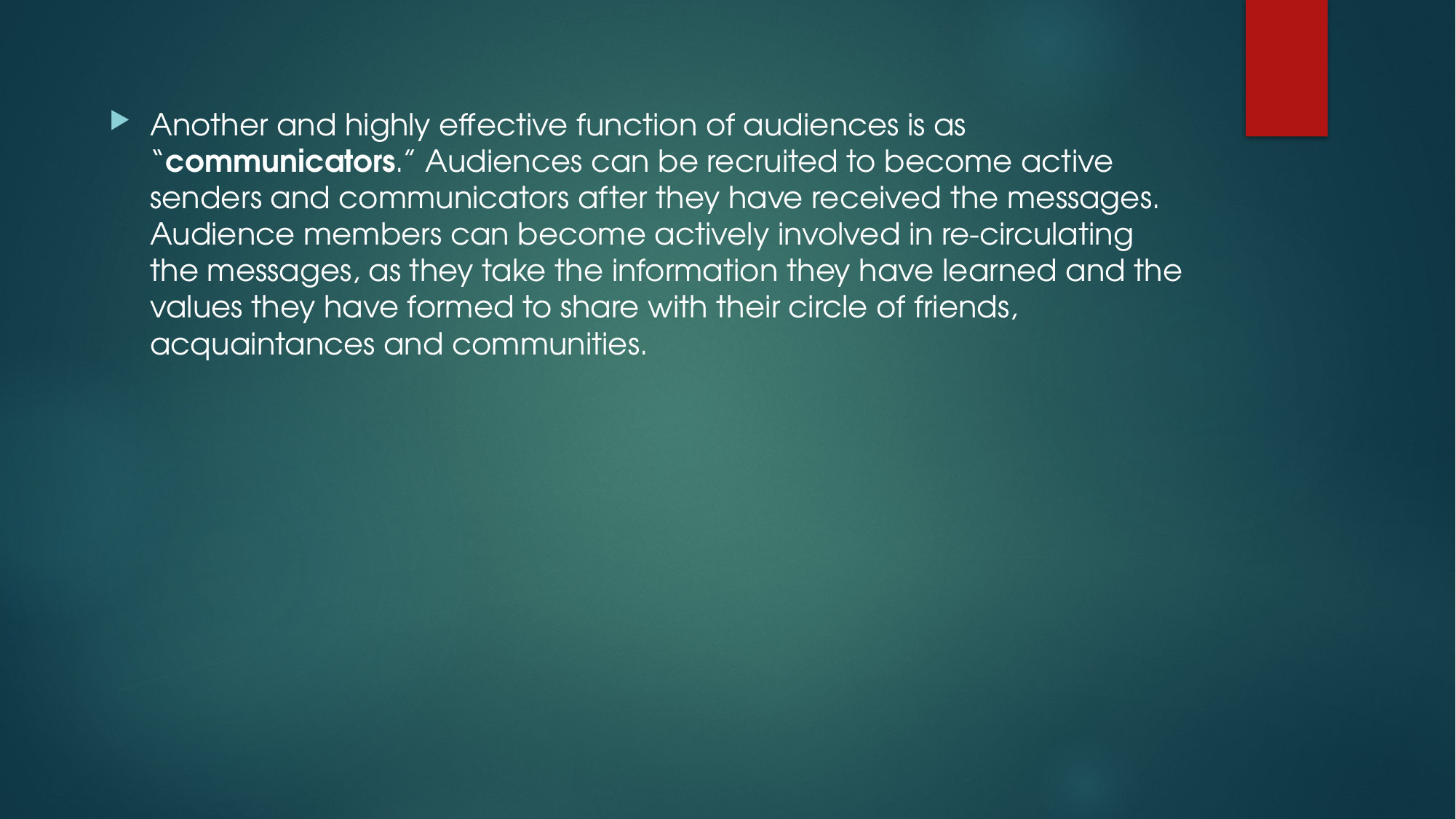

Another and highly effective function of audiences is as “communicators.” Audiences can be recruited to become active senders and communicators after they have received the messages. Audience members can become actively involved in re-circulating the messages, as they take the information they have learned and the values they have formed to share with their circle of friends, acquaintances and communities.